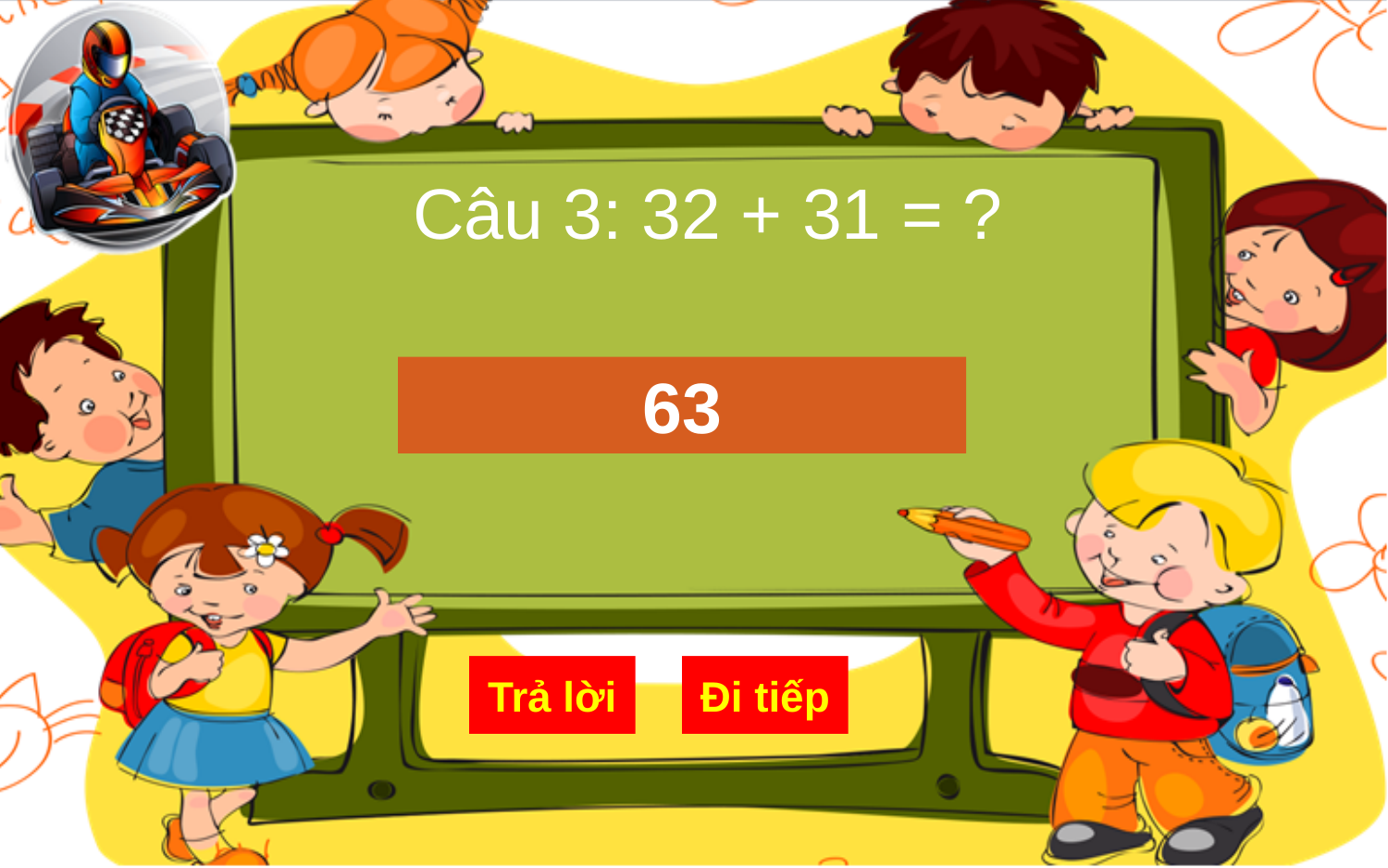

Câu 3: 32 + 31 = ?
63
Trả lời
Đi tiếp